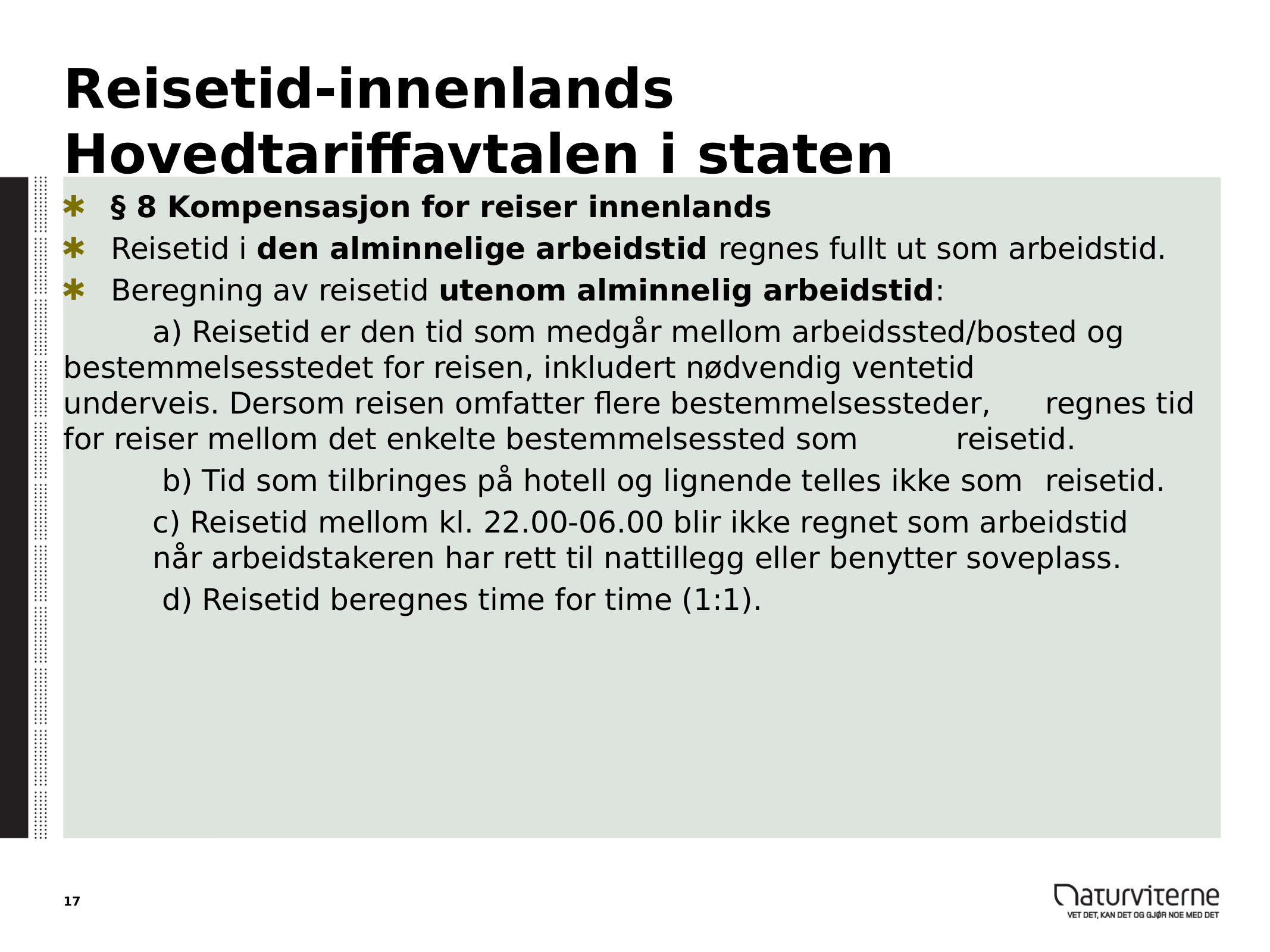

# Reisetid-innenlands Hovedtariffavtalen i staten
§ 8 Kompensasjon for reiser innenlands
Reisetid i den alminnelige arbeidstid regnes fullt ut som arbeidstid.
Beregning av reisetid utenom alminnelig arbeidstid:
	a) Reisetid er den tid som medgår mellom arbeidssted/bosted og 	bestemmelsesstedet for reisen, inkludert nødvendig ventetid 	underveis. Dersom reisen omfatter flere bestemmelsessteder, 	regnes tid for reiser mellom det enkelte bestemmelsessted som 	reisetid.
	 b) Tid som tilbringes på hotell og lignende telles ikke som 	reisetid.
	c) Reisetid mellom kl. 22.00-06.00 blir ikke regnet som arbeidstid 	når arbeidstakeren har rett til nattillegg eller benytter soveplass.
	 d) Reisetid beregnes time for time (1:1).
17